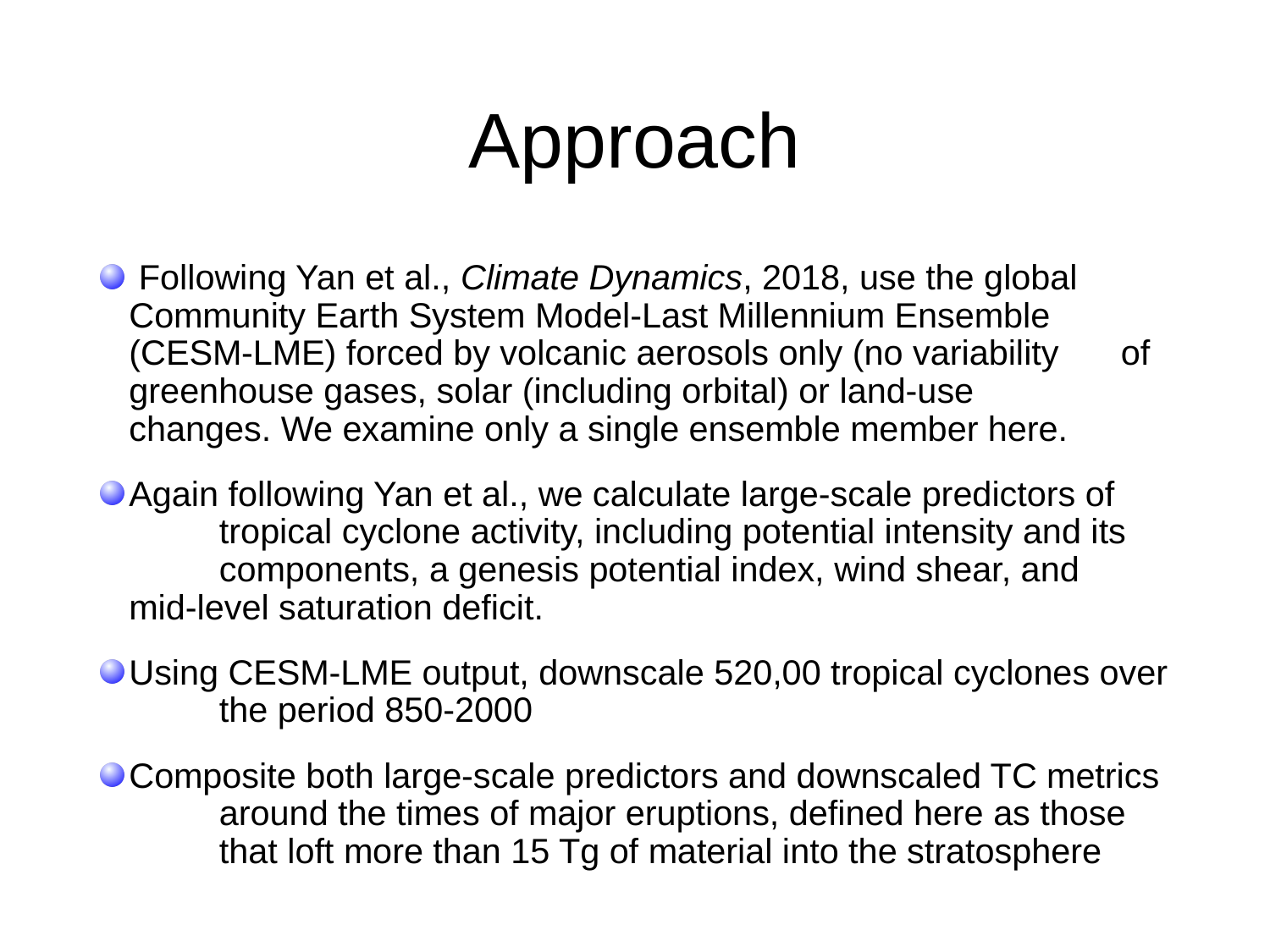

# Approach
 Following Yan et al., Climate Dynamics, 2018, use the global 	Community Earth System Model-Last Millennium Ensemble 	(CESM-LME) forced by volcanic aerosols only (no variability 	of greenhouse gases, solar (including orbital) or land-use 	changes. We examine only a single ensemble member here.
Again following Yan et al., we calculate large-scale predictors of 	tropical cyclone activity, including potential intensity and its 	components, a genesis potential index, wind shear, and 	mid-level saturation deficit.
Using CESM-LME output, downscale 520,00 tropical cyclones over 	the period 850-2000
Composite both large-scale predictors and downscaled TC metrics 	around the times of major eruptions, defined here as those 	that loft more than 15 Tg of material into the stratosphere